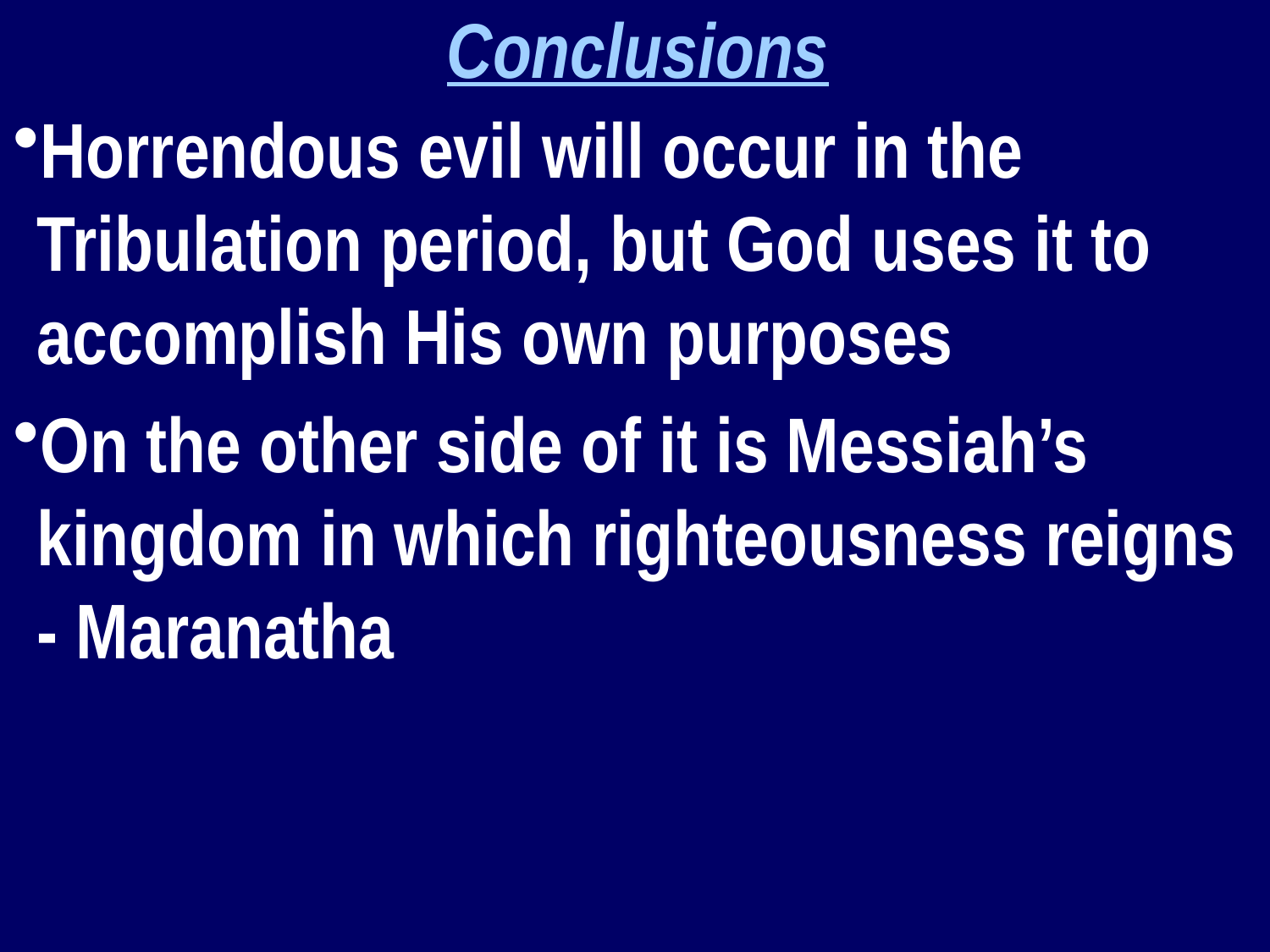

Conclusions
Horrendous evil will occur in the Tribulation period, but God uses it to accomplish His own purposes
On the other side of it is Messiah’s kingdom in which righteousness reigns - Maranatha